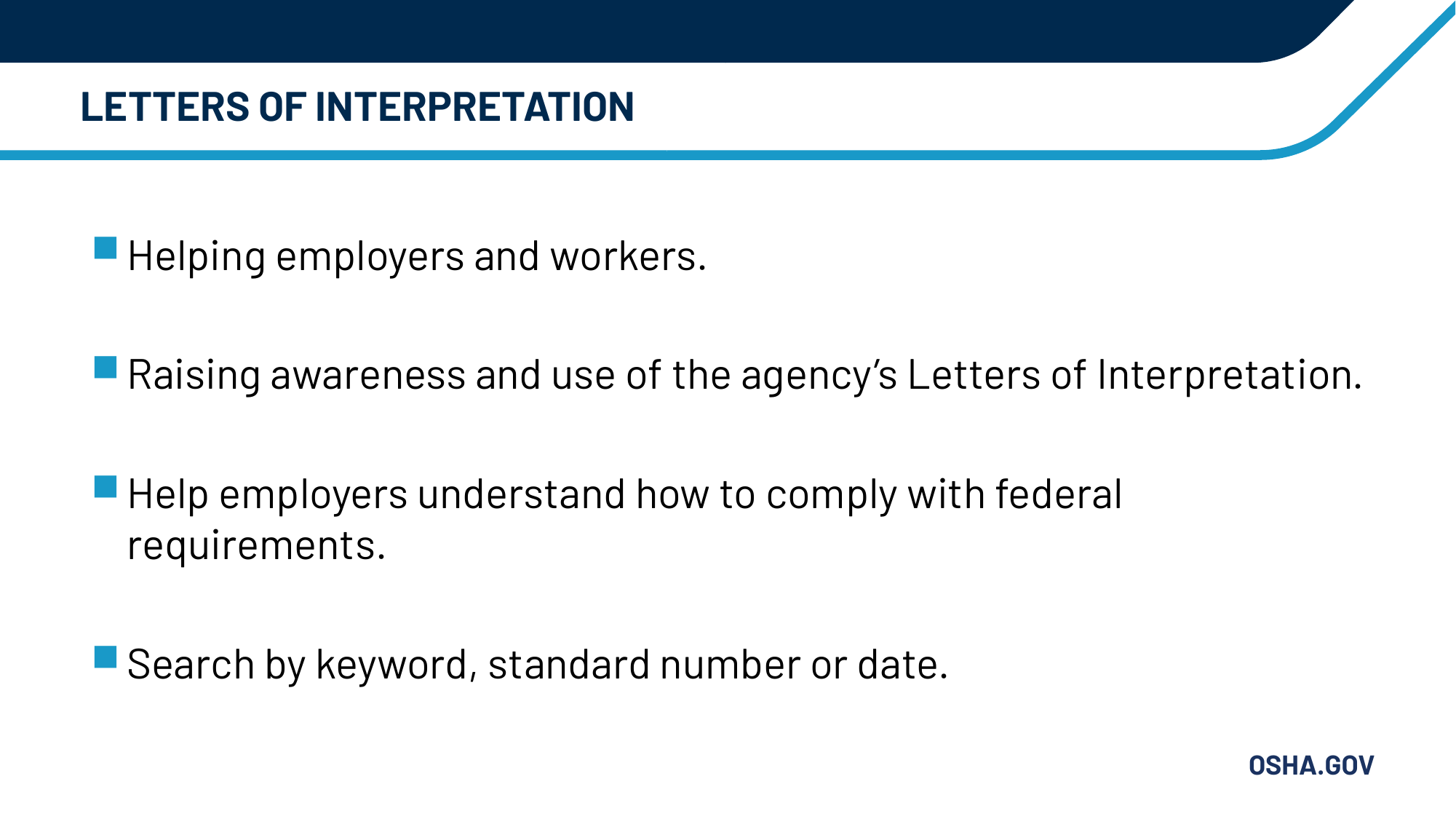

# LETTERS OF INTERPRETATION
Helping employers and workers.
Raising awareness and use of the agency’s Letters of Interpretation.
Help employers understand how to comply with federal requirements.
Search by keyword, standard number or date.